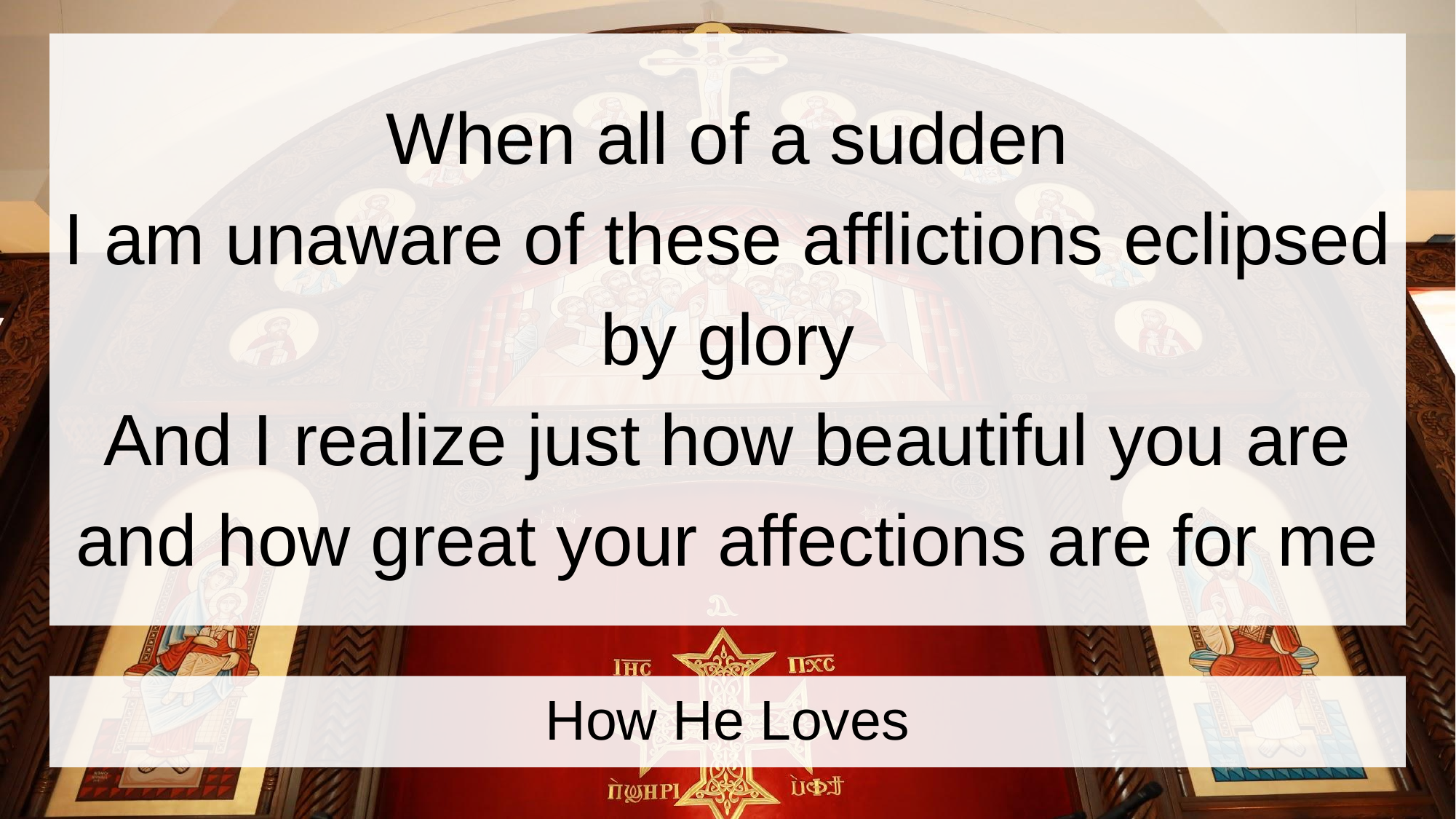

When all of a sudden
I am unaware of these afflictions eclipsed by glory
And I realize just how beautiful you are and how great your affections are for me
# How He Loves